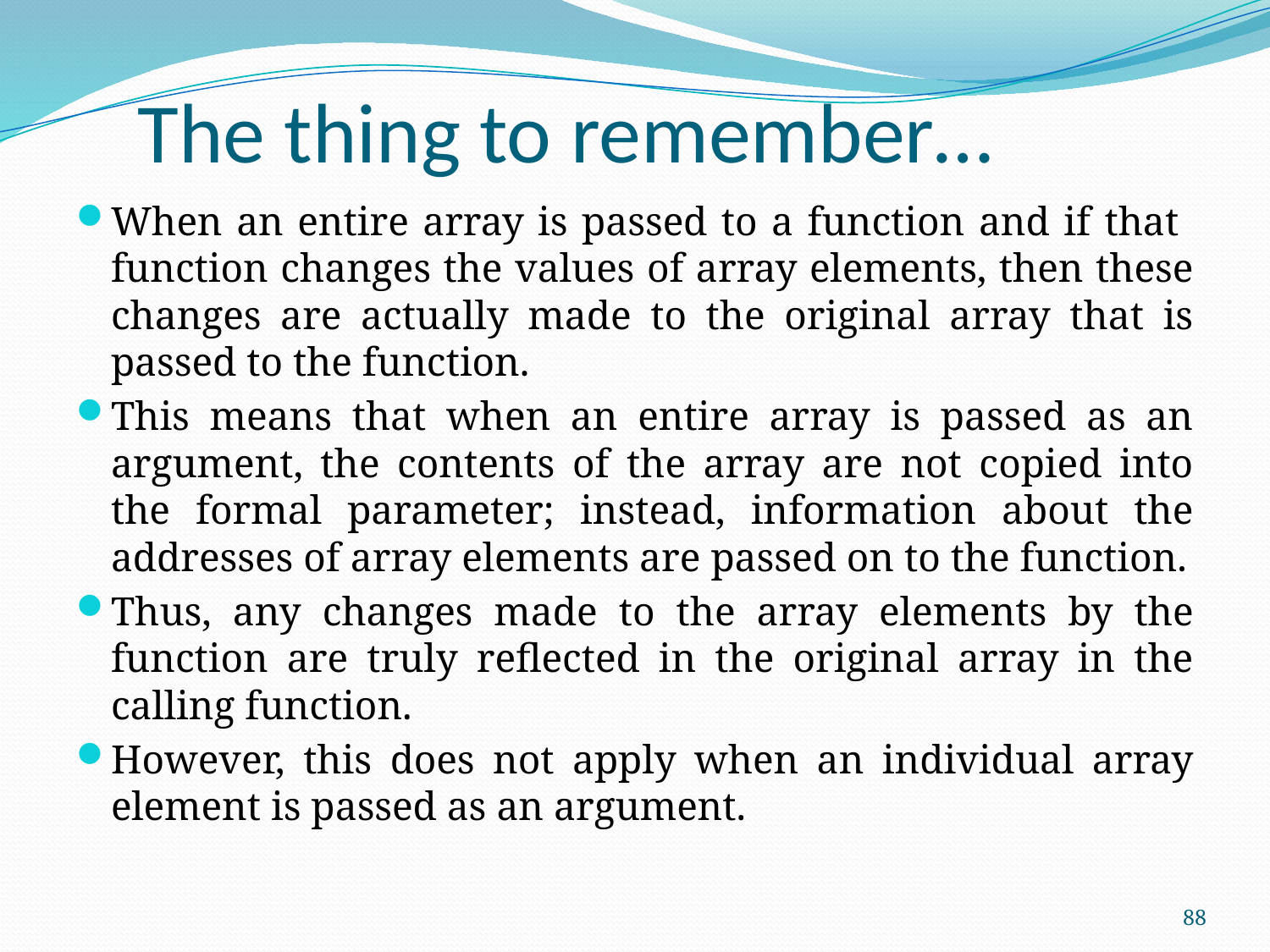

# The thing to remember…
When an entire array is passed to a function and if that  function changes the values of array elements, then these changes are actually made to the original array that is passed to the function.
This means that when an entire array is passed as an argument, the contents of the array are not copied into the formal parameter; instead, information about the addresses of array elements are passed on to the function.
Thus, any changes made to the array elements by the function are truly reflected in the original array in the calling function.
However, this does not apply when an individual array element is passed as an argument.
88